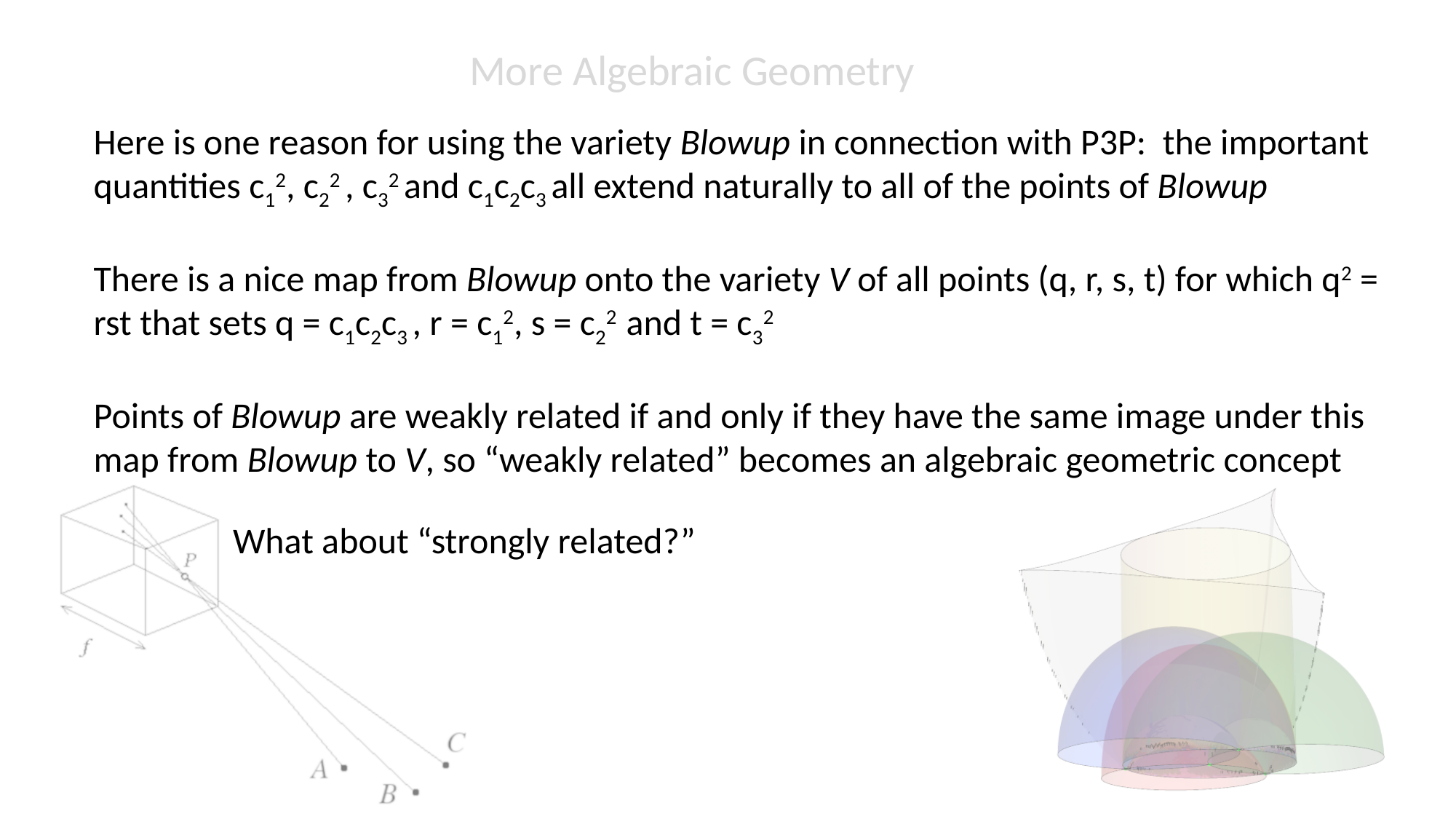

More Algebraic Geometry

Here is one reason for using the variety Blowup in connection with P3P:  the important quantities c12, c22 , c32 and c1c2c3 all extend naturally to all of the points of Blowup

There is a nice map from Blowup onto the variety V of all points (q, r, s, t) for which q2 = rst that sets q = c1c2c3 , r = c12, s = c22  and t = c32

Points of Blowup are weakly related if and only if they have the same image under this map from Blowup to V, so “weakly related” becomes an algebraic geometric concept

                 What about “strongly related?”